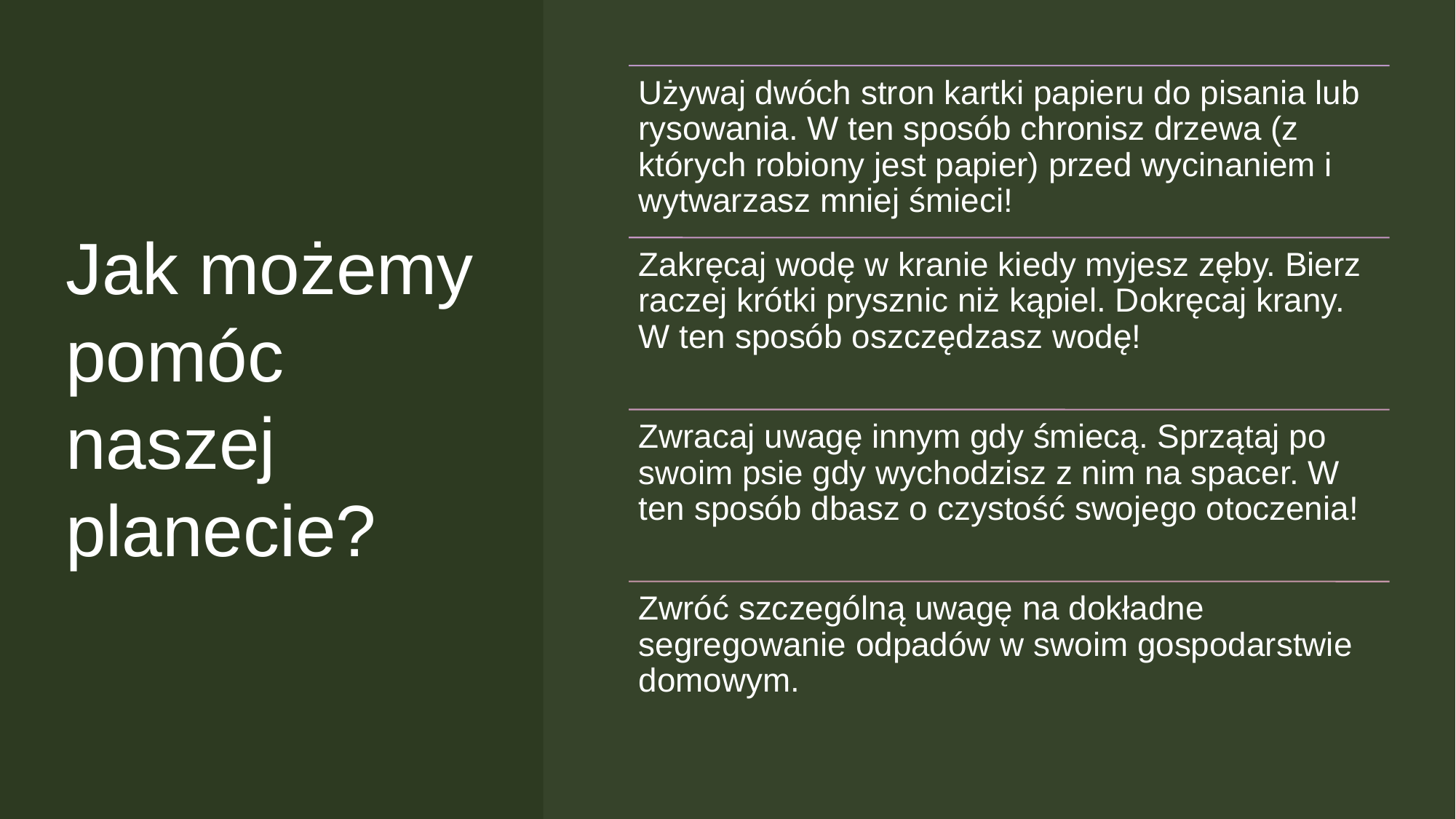

# Jak możemy pomóc naszej planecie?
Używaj dwóch stron kartki papieru do pisania lub rysowania. W ten sposób chronisz drzewa (z których robiony jest papier) przed wycinaniem i wytwarzasz mniej śmieci!
Zakręcaj wodę w kranie kiedy myjesz zęby. Bierz raczej krótki prysznic niż kąpiel. Dokręcaj krany. W ten sposób oszczędzasz wodę!
Zwracaj uwagę innym gdy śmiecą. Sprzątaj po swoim psie gdy wychodzisz z nim na spacer. W ten sposób dbasz o czystość swojego otoczenia!
Zwróć szczególną uwagę na dokładne segregowanie odpadów w swoim gospodarstwie domowym.